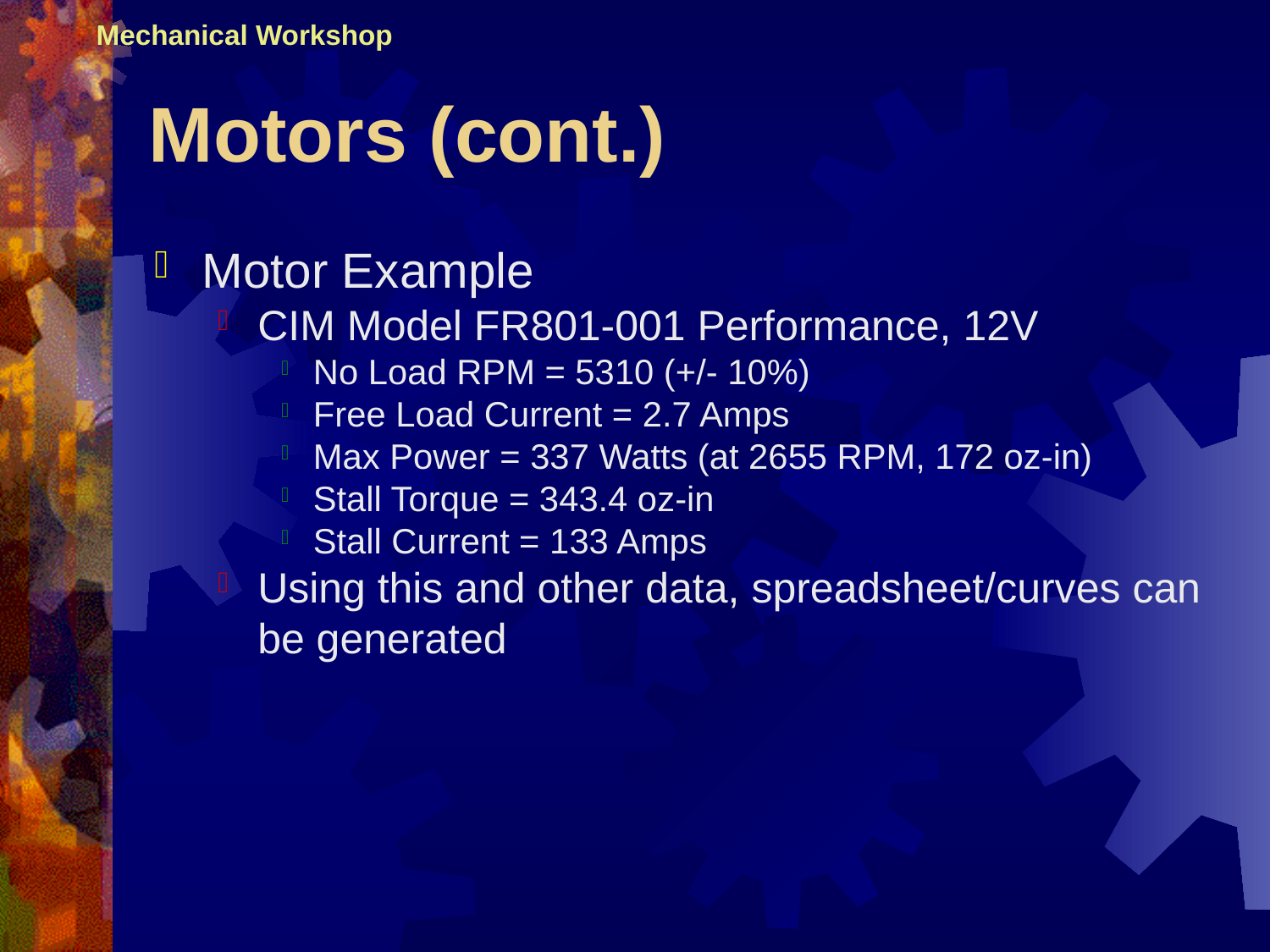

Mechanical Workshop
# Motors (cont.)
Motor Example
CIM Model FR801-001 Performance, 12V
No Load RPM = 5310 (+/- 10%)
Free Load Current = 2.7 Amps
Max Power = 337 Watts (at 2655 RPM, 172 oz-in)
Stall Torque = 343.4 oz-in
Stall Current = 133 Amps
Using this and other data, spreadsheet/curves can be generated